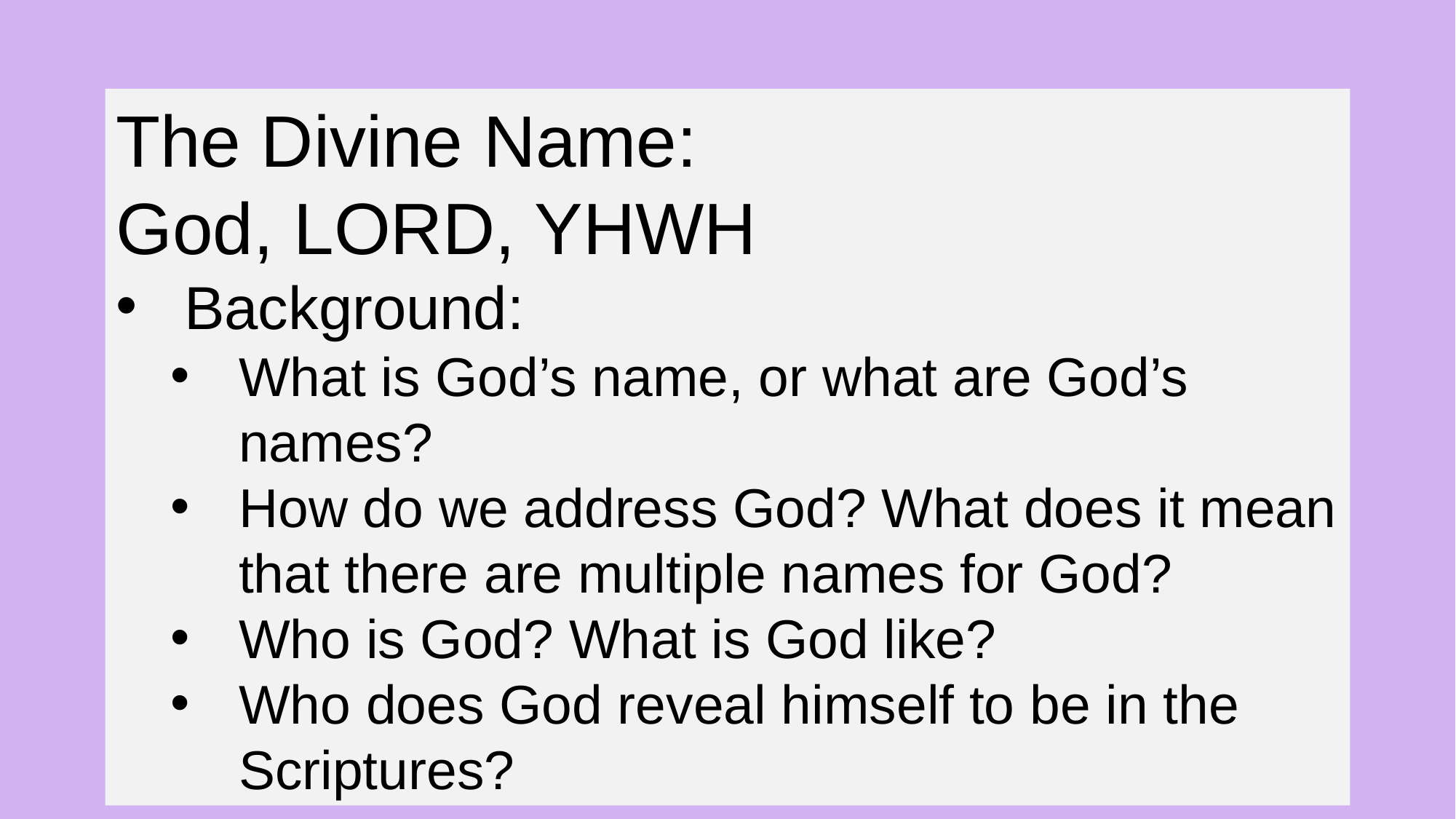

The Divine Name:
God, LORD, YHWH
Background:
What is God’s name, or what are God’s names?
How do we address God? What does it mean that there are multiple names for God?
Who is God? What is God like?
Who does God reveal himself to be in the Scriptures?